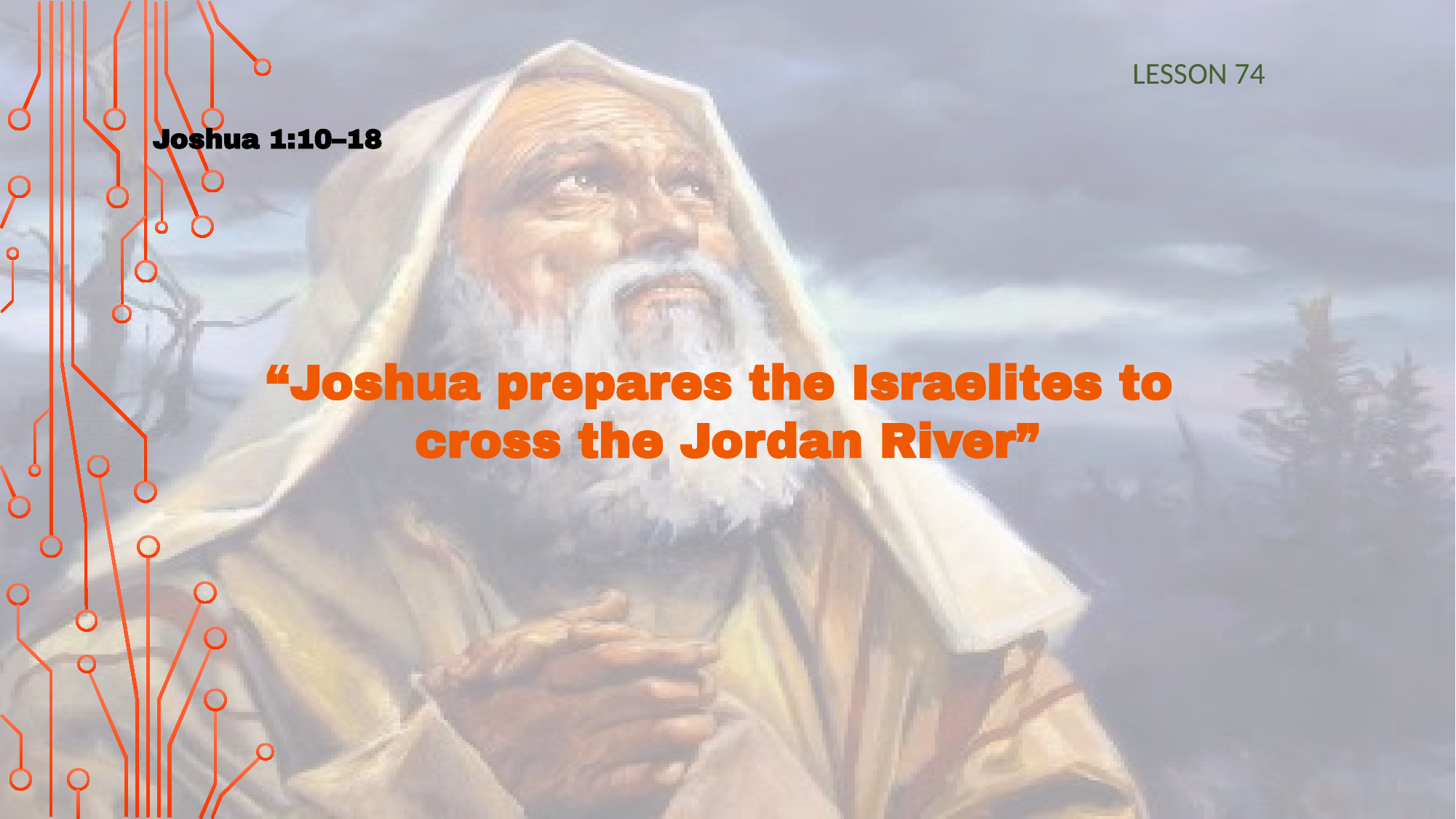

LESSON 74
Joshua 1:10–18
“Joshua prepares the Israelites to
cross the Jordan River”